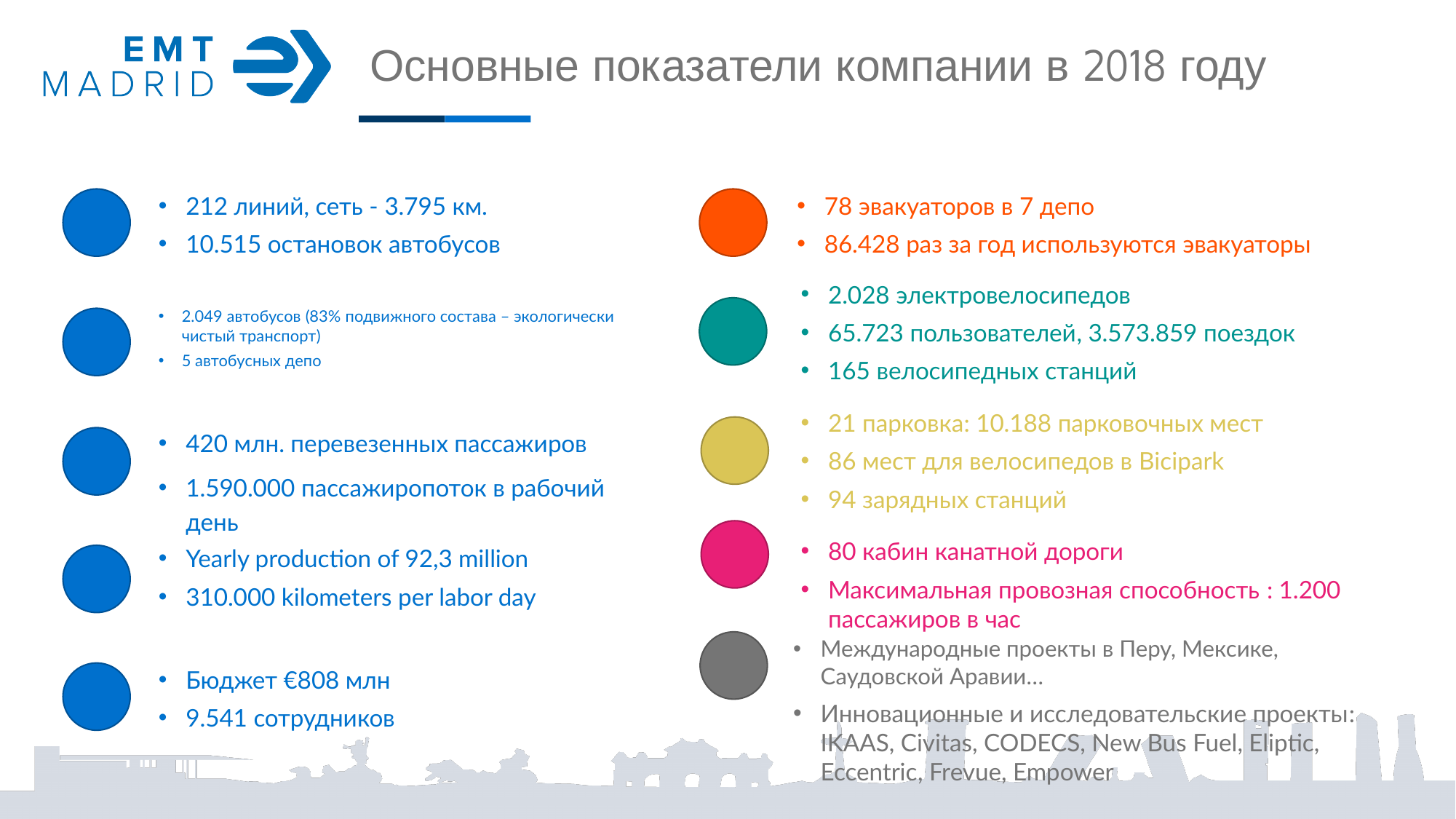

# Основные показатели компании в 2018 году
212 линий, сеть - 3.795 км.
10.515 остановок автобусов
78 эвакуаторов в 7 депо
86.428 раз за год используются эвакуаторы

2.028 электровелосипедов
65.723 пользователей, 3.573.859 поездок
165 велосипедных станций

2.049 автобусов (83% подвижного состава – экологически чистый транспорт)
5 автобусных депо

21 парковка: 10.188 парковочных мест
86 мест для велосипедов в Bicipark
94 зарядных станций

420 млн. перевезенных пассажиров
1.590.000 пассажиропоток в рабочий день

80 кабин канатной дороги
Максимальная провозная способность : 1.200 пассажиров в час
Yearly production of 92,3 million
310.000 kilometers per labor day

Международные проекты в Перу, Мексике, Саудовской Аравии…
Инновационные и исследовательские проекты: IKAAS, Civitas, CODECS, New Bus Fuel, Eliptic, Eccentric, Frevue, Empower

Бюджет €808 млн
9.541 сотрудников